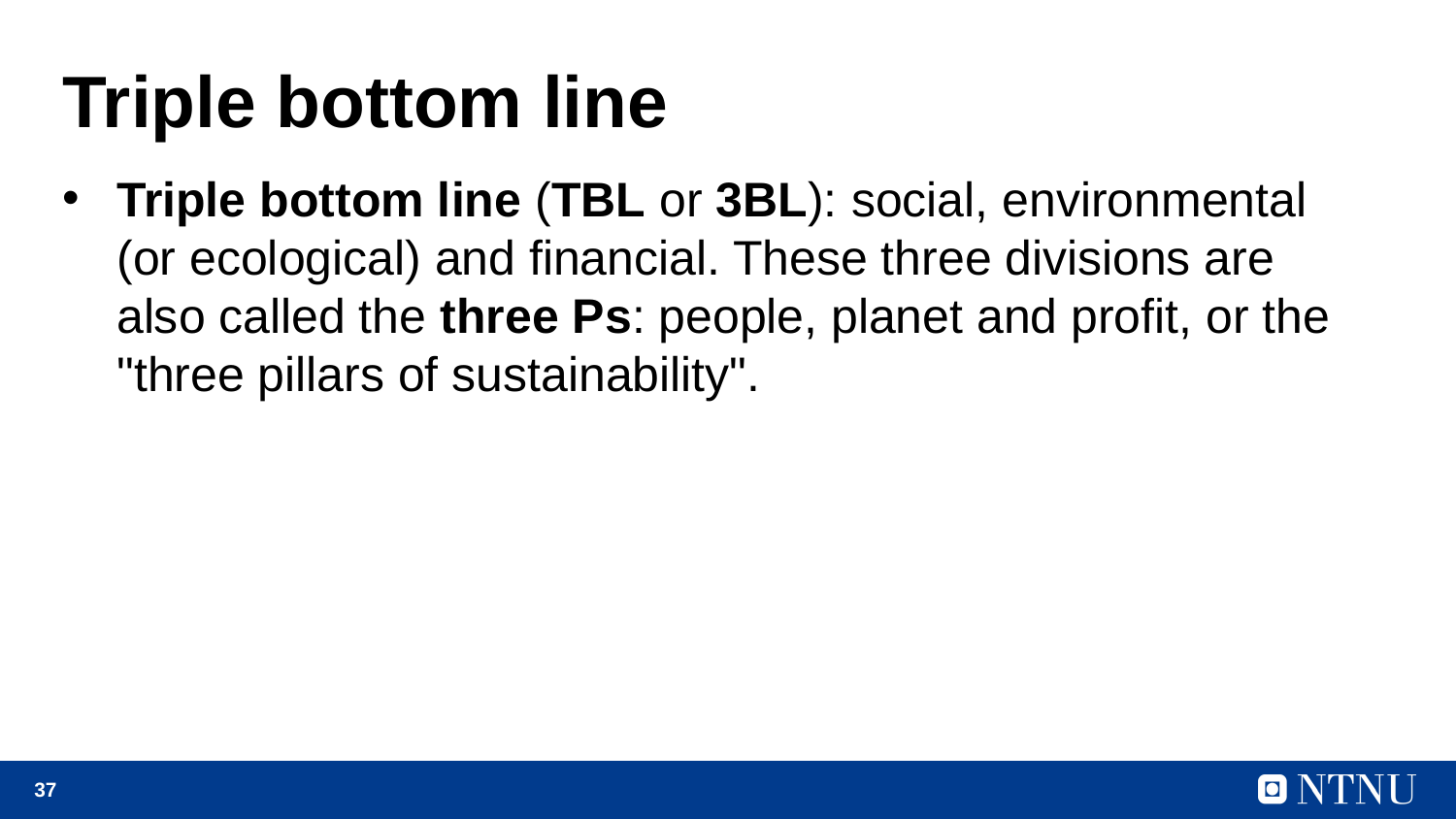

# Triple bottom line
Triple bottom line (TBL or 3BL): social, environmental (or ecological) and financial. These three divisions are also called the three Ps: people, planet and profit, or the "three pillars of sustainability".